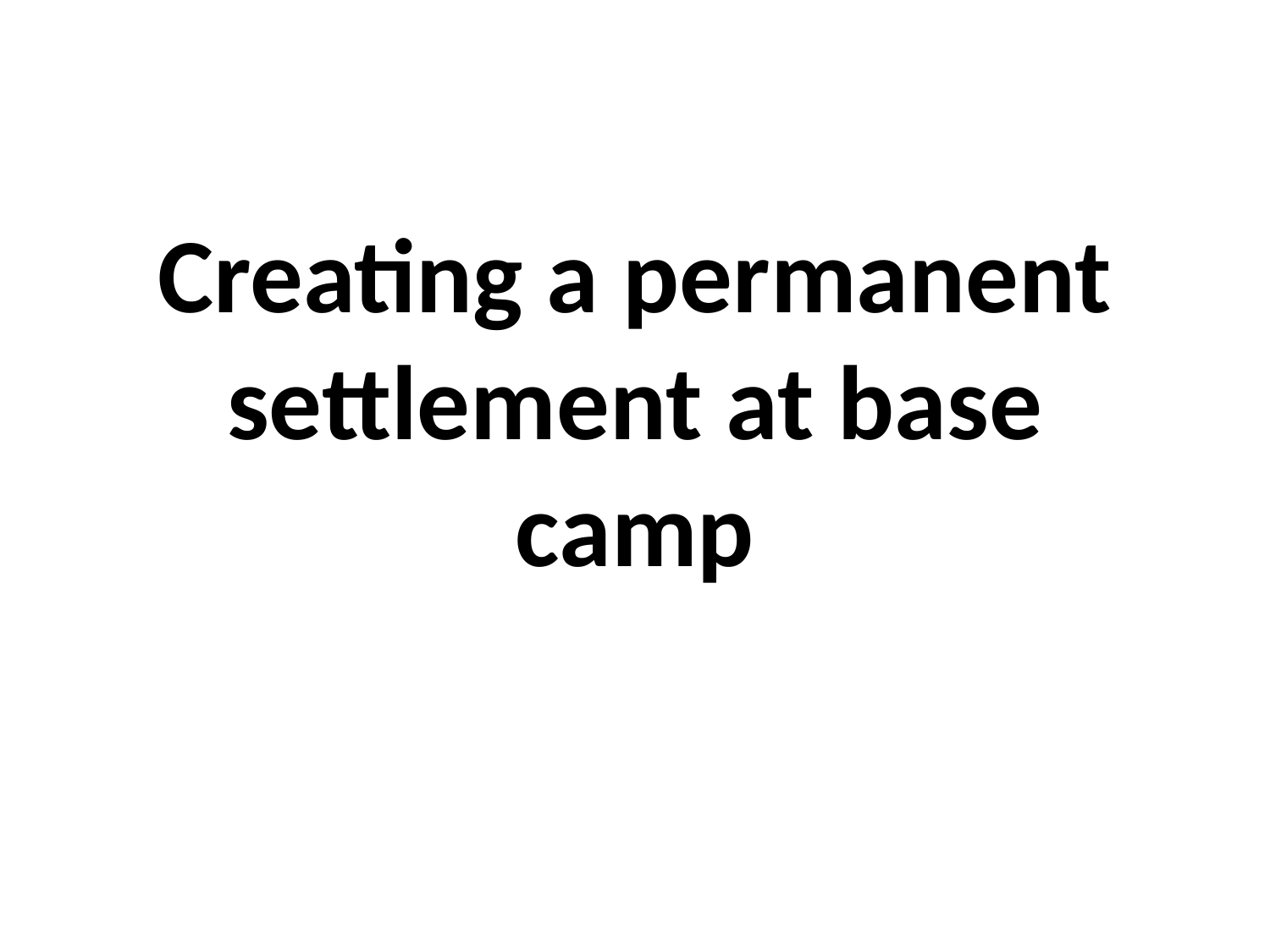

# Creating a permanent settlement at base camp